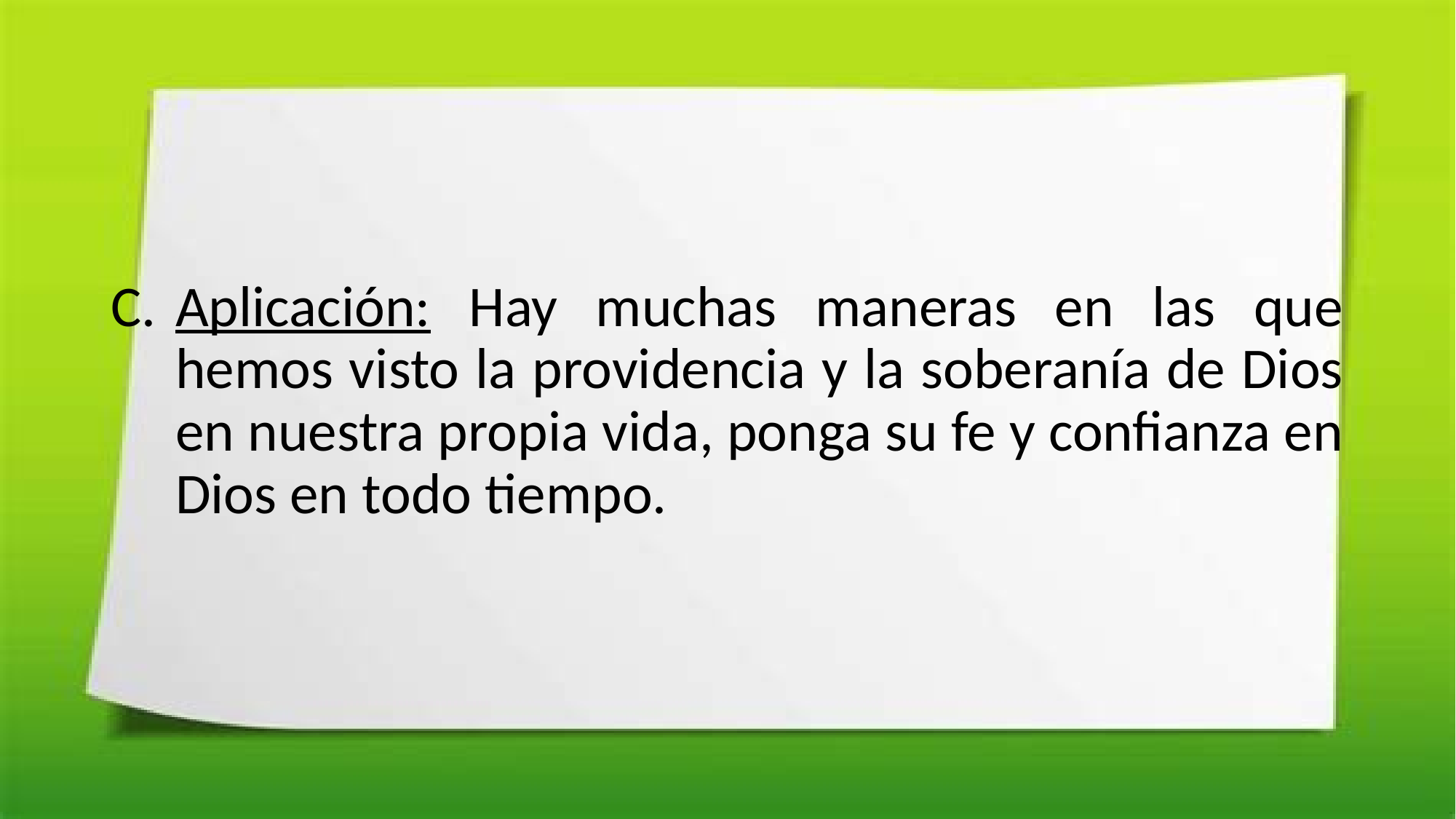

Aplicación: Hay muchas maneras en las que hemos visto la providencia y la soberanía de Dios en nuestra propia vida, ponga su fe y confianza en Dios en todo tiempo.